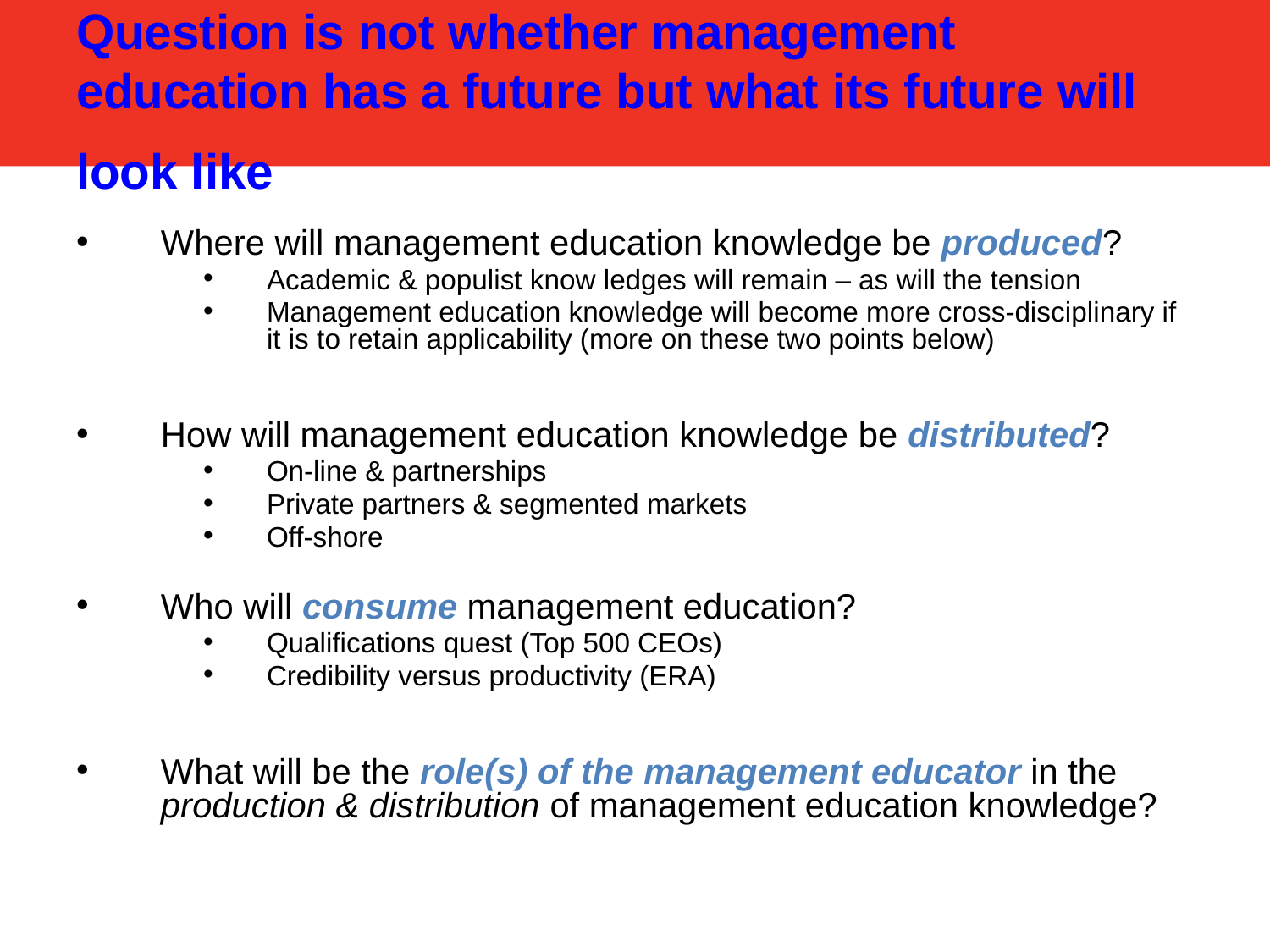

Question is not whether management education has a future but what its future will look like
Where will management education knowledge be produced?
Academic & populist know ledges will remain – as will the tension
Management education knowledge will become more cross-disciplinary if it is to retain applicability (more on these two points below)

How will management education knowledge be distributed?
On-line & partnerships
Private partners & segmented markets
Off-shore

Who will consume management education?
Qualifications quest (Top 500 CEOs)
Credibility versus productivity (ERA)

What will be the role(s) of the management educator in the production & distribution of management education knowledge?